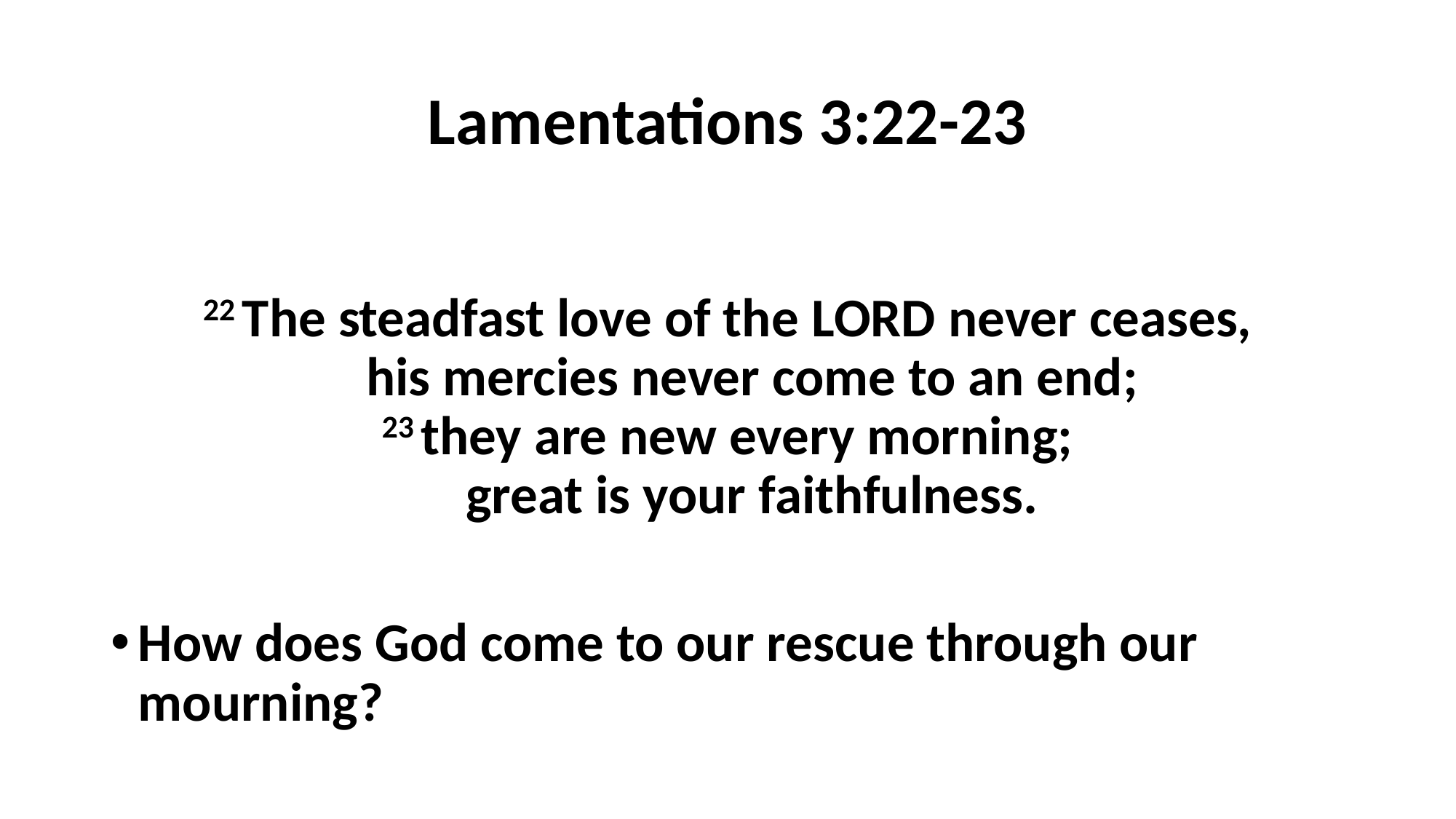

# Lamentations 3:22-23

22 The steadfast love of the Lord never ceases,
    his mercies never come to an end;
23 they are new every morning;
    great is your faithfulness.

How does God come to our rescue through our mourning?